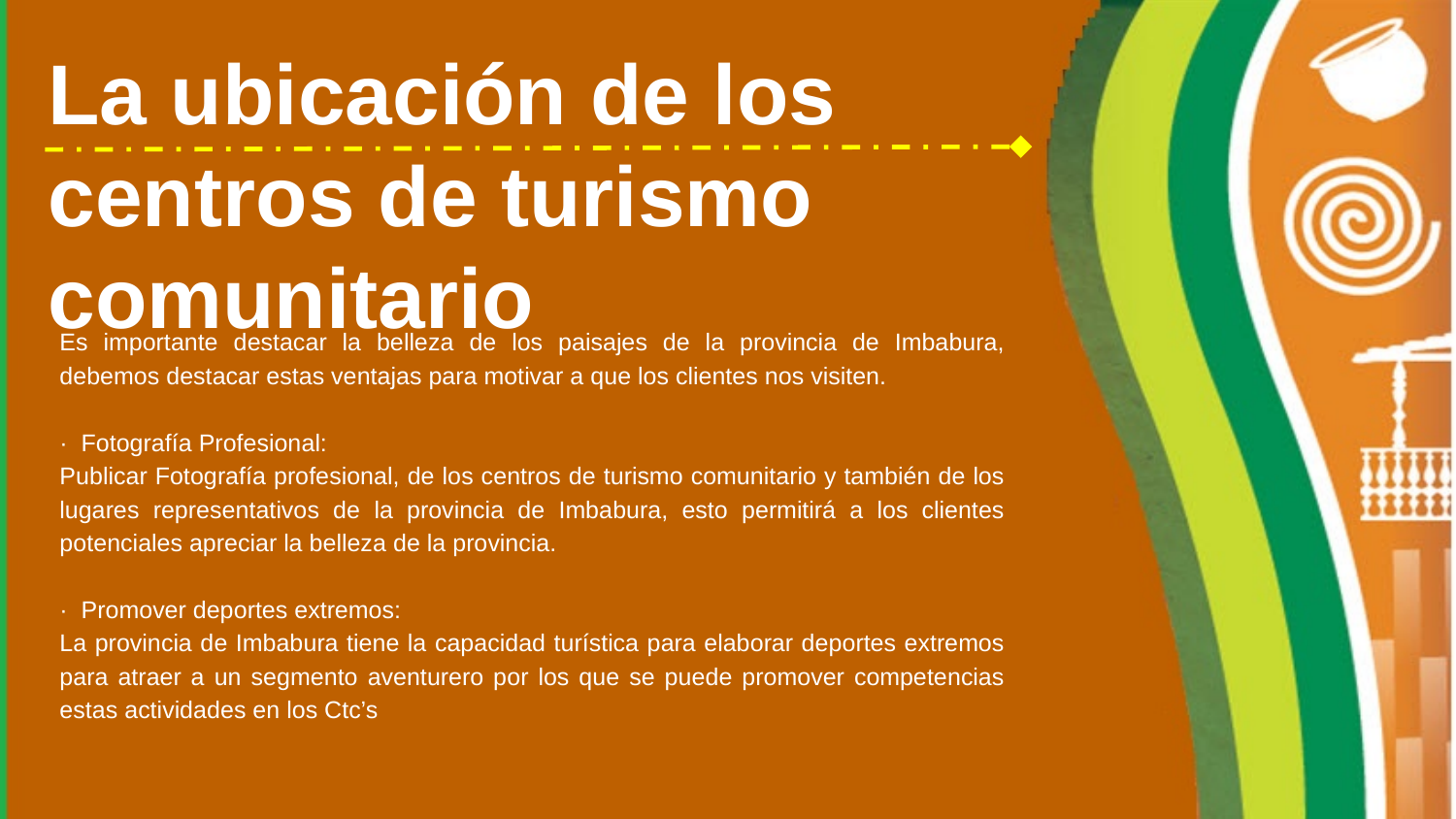

# La ubicación de los centros de turismo comunitario

Es importante destacar la belleza de los paisajes de la provincia de Imbabura, debemos destacar estas ventajas para motivar a que los clientes nos visiten.

·  Fotografía Profesional:
Publicar Fotografía profesional, de los centros de turismo comunitario y también de los lugares representativos de la provincia de Imbabura, esto permitirá a los clientes potenciales apreciar la belleza de la provincia.

·  Promover deportes extremos:
La provincia de Imbabura tiene la capacidad turística para elaborar deportes extremos para atraer a un segmento aventurero por los que se puede promover competencias estas actividades en los Ctc’s